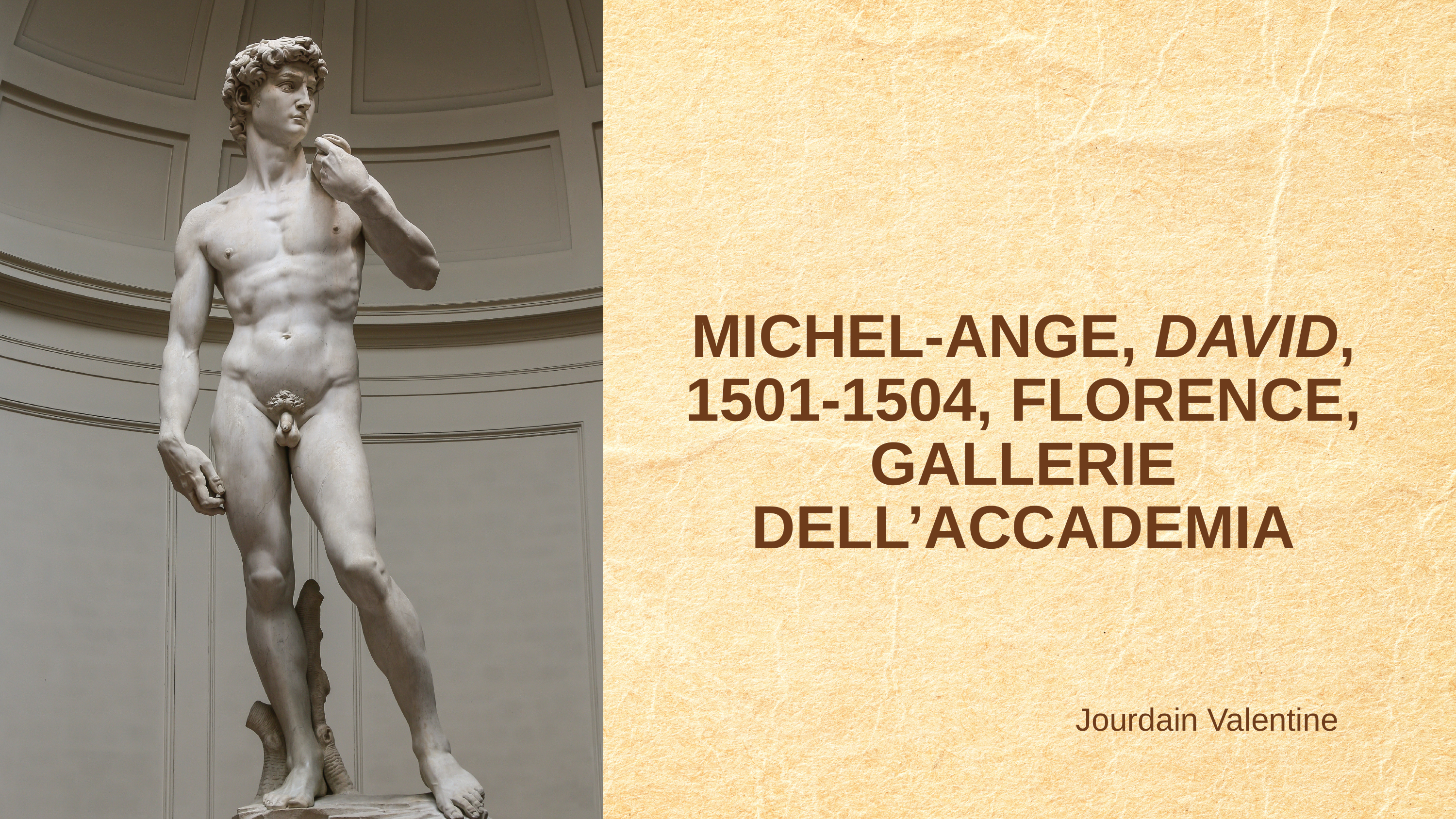

MICHEL-ANGE, DAVID,
1501-1504, FLORENCE,
GALLERIE DELL’ACCADEMIA

Jourdain Valentine